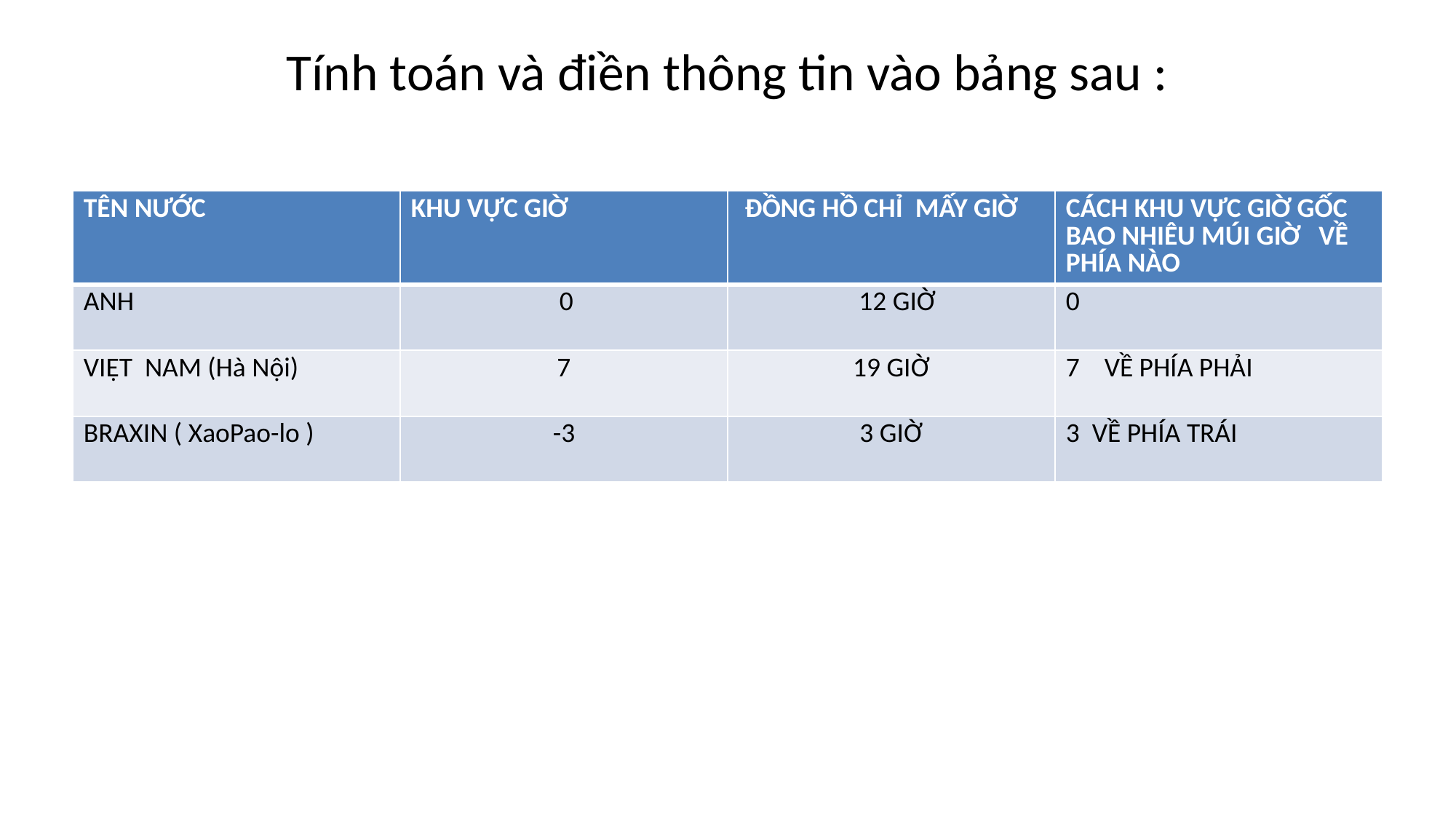

# Tính toán và điền thông tin vào bảng sau :
| TÊN NƯỚC | KHU VỰC GIỜ | ĐỒNG HỒ CHỈ MẤY GIỜ | CÁCH KHU VỰC GIỜ GỐC BAO NHIÊU MÚI GIỜ VỀ PHÍA NÀO |
| --- | --- | --- | --- |
| ANH | 0 | 12 GIỜ | 0 |
| VIỆT NAM (Hà Nội) | 7 | 19 GIỜ | 7 VỀ PHÍA PHẢI |
| BRAXIN ( XaoPao-lo ) | -3 | 3 GIỜ | 3 VỀ PHÍA TRÁI |